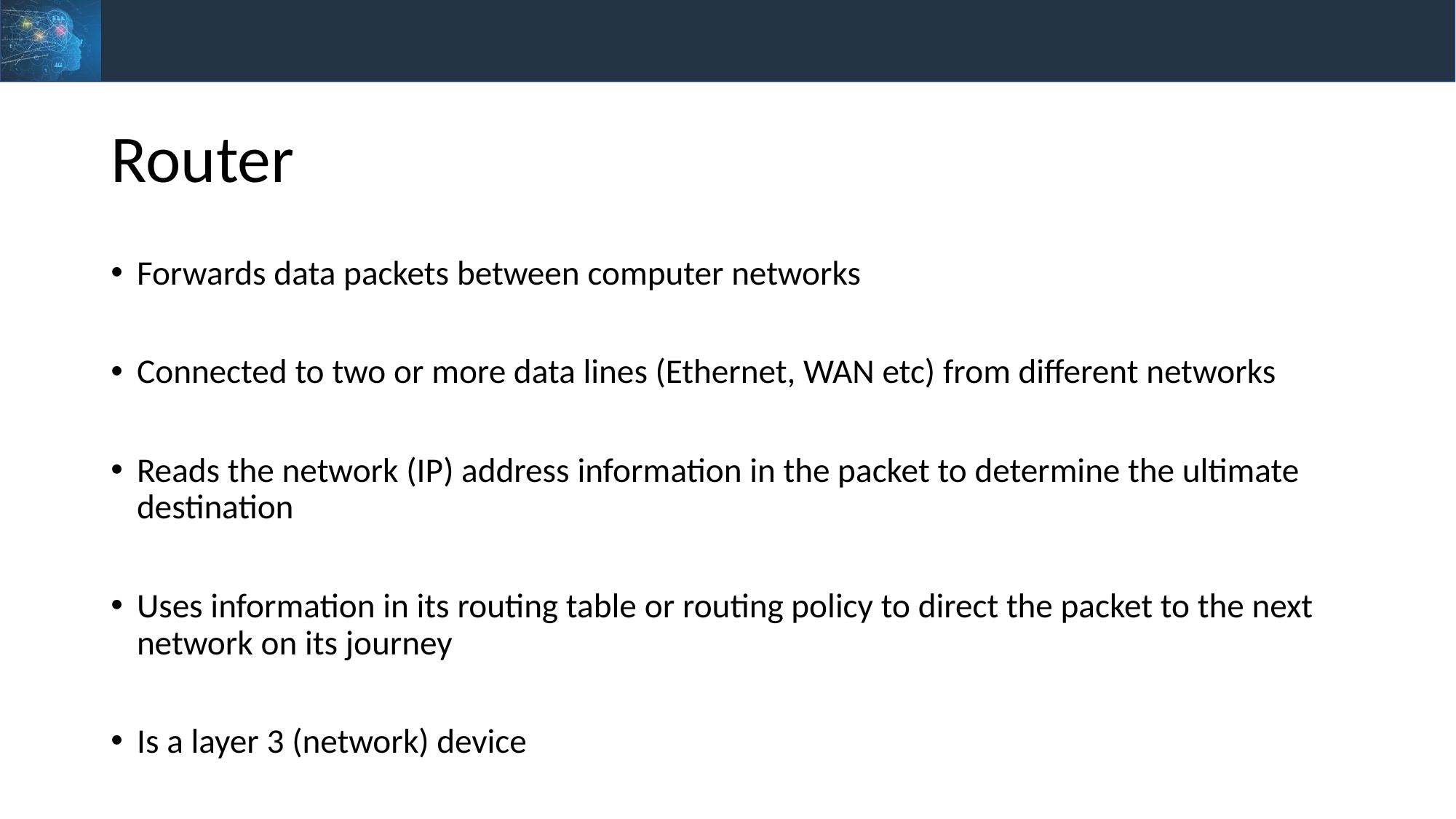

# Router
Forwards data packets between computer networks

Connected to two or more data lines (Ethernet, WAN etc) from different networks

Reads the network (IP) address information in the packet to determine the ultimate destination

Uses information in its routing table or routing policy to direct the packet to the next network on its journey

Is a layer 3 (network) device